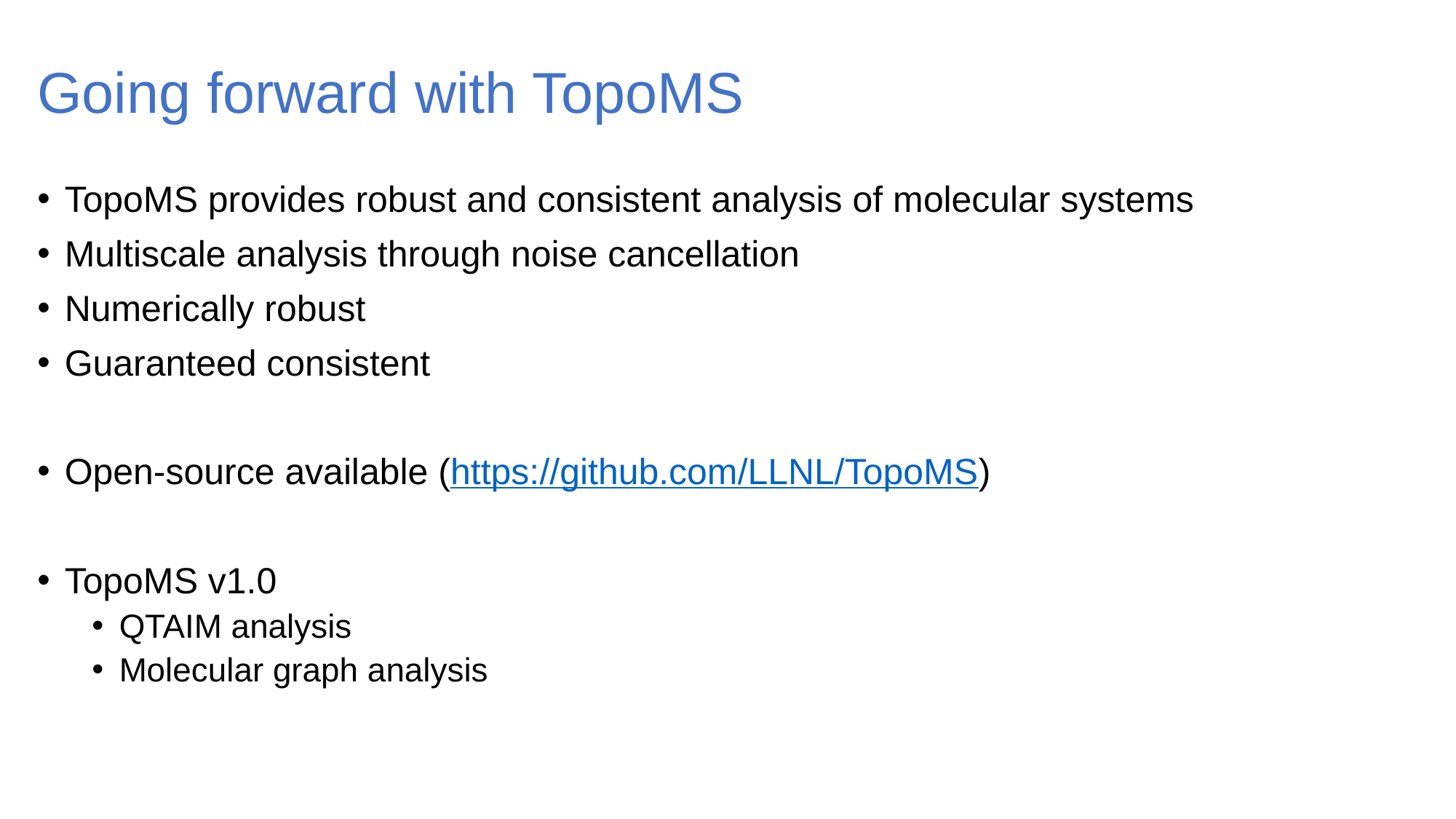

# Going forward with TopoMS
TopoMS provides robust and consistent analysis of molecular systems
Multiscale analysis through noise cancellation
Numerically robust
Guaranteed consistent

Open-source available (https://github.com/LLNL/TopoMS)

TopoMS v1.0
QTAIM analysis
Molecular graph analysis